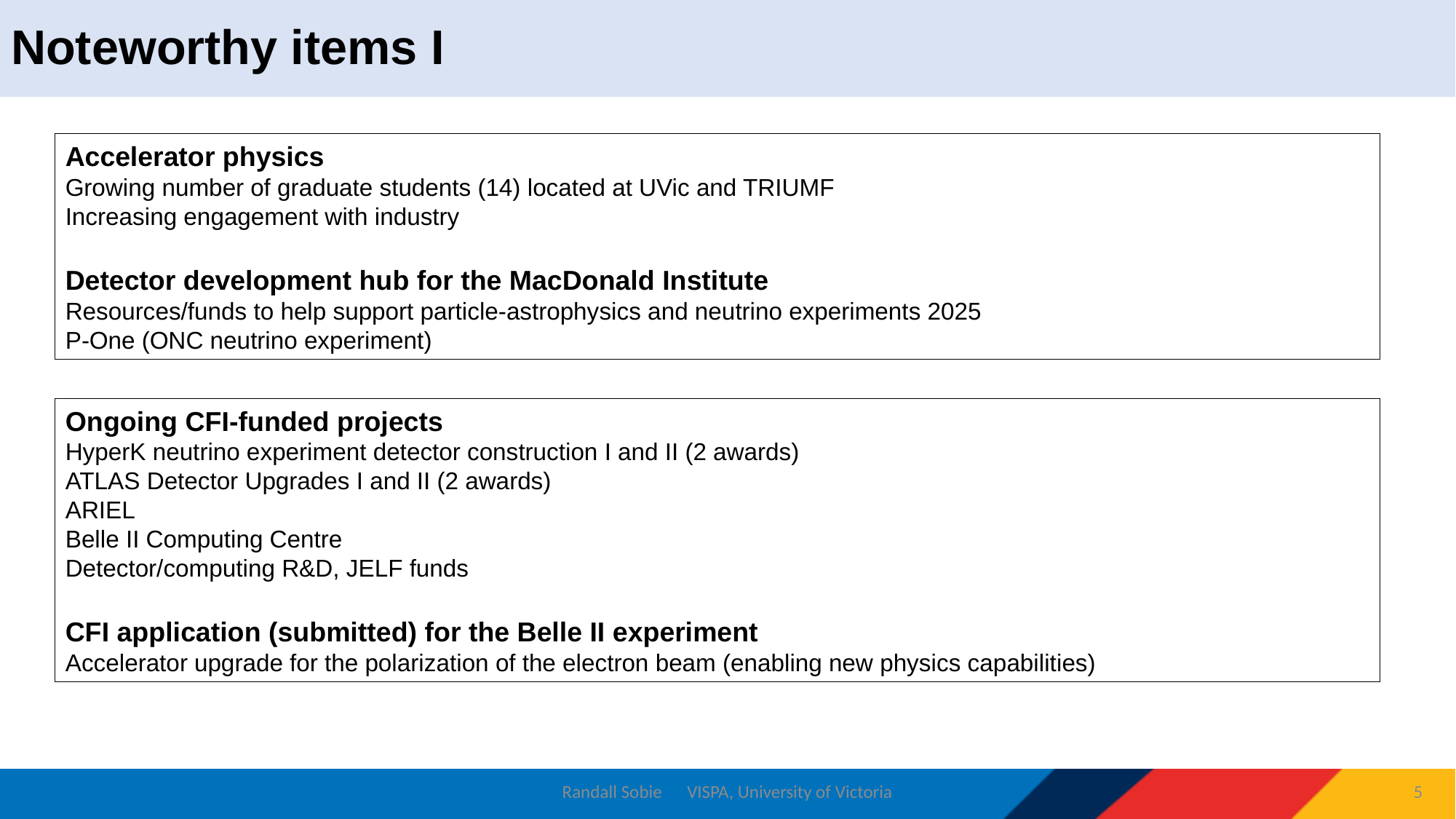

# Noteworthy items I
Accelerator physics
Growing number of graduate students (14) located at UVic and TRIUMF
Increasing engagement with industry

Detector development hub for the MacDonald Institute
Resources/funds to help support particle-astrophysics and neutrino experiments 2025
P-One (ONC neutrino experiment)
Ongoing CFI-funded projects
HyperK neutrino experiment detector construction I and II (2 awards)
ATLAS Detector Upgrades I and II (2 awards)
ARIEL
Belle II Computing Centre
Detector/computing R&D, JELF funds

CFI application (submitted) for the Belle II experiment
Accelerator upgrade for the polarization of the electron beam (enabling new physics capabilities)
5
Randall Sobie      VISPA, University of Victoria